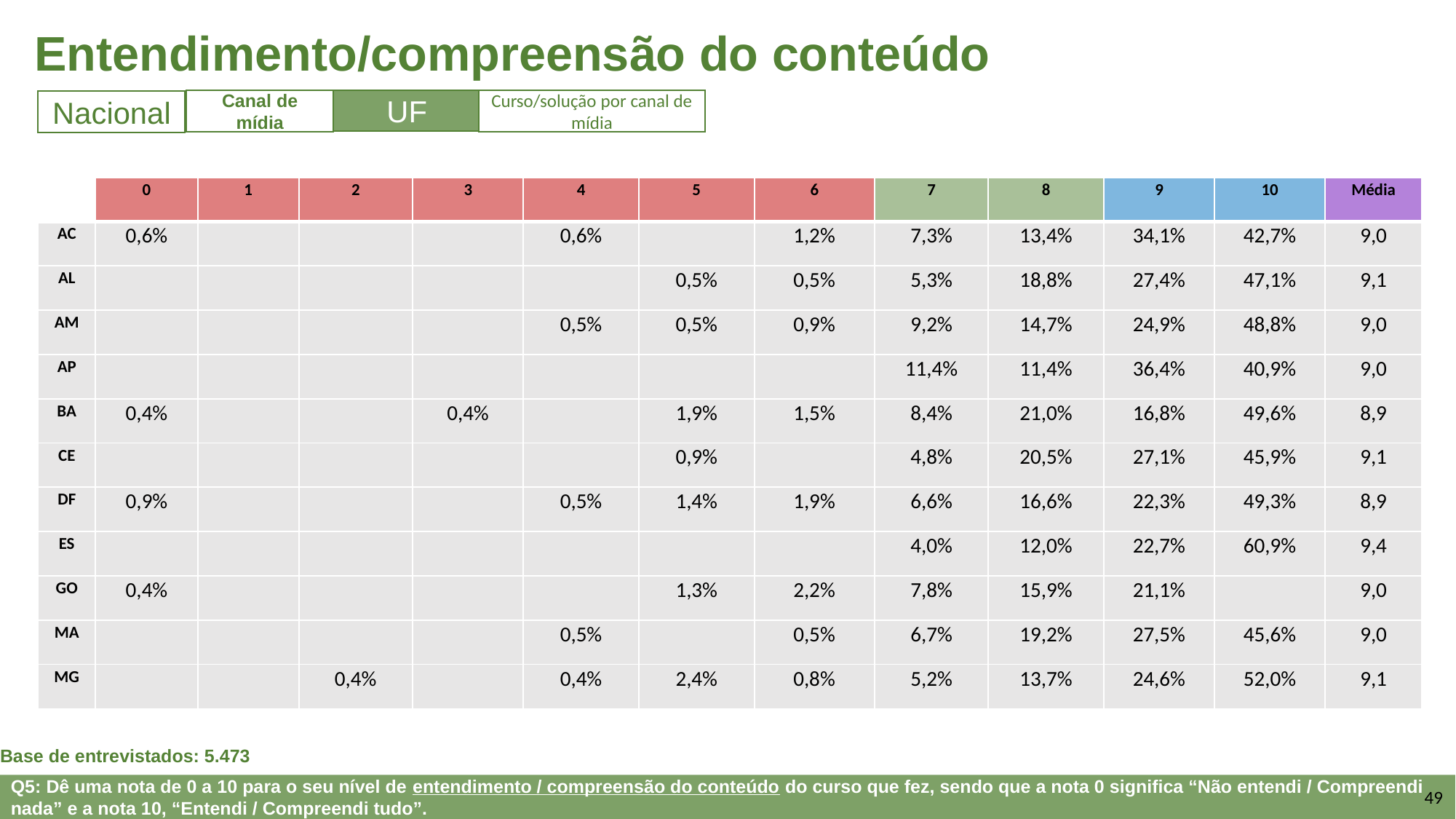

Entendimento/compreensão do conteúdo
UF
Canal de mídia
Curso/solução por canal de mídia
Nacional
|  | 0 | 1 | 2 | 3 | 4 | 5 | 6 | 7 | 8 | 9 | 10 | Média |
| --- | --- | --- | --- | --- | --- | --- | --- | --- | --- | --- | --- | --- |
| AC | 0,6% |  |  |  | 0,6% |  | 1,2% | 7,3% | 13,4% | 34,1% | 42,7% | 9,0 |
| AL |  |  |  |  |  | 0,5% | 0,5% | 5,3% | 18,8% | 27,4% | 47,1% | 9,1 |
| AM |  |  |  |  | 0,5% | 0,5% | 0,9% | 9,2% | 14,7% | 24,9% | 48,8% | 9,0 |
| AP |  |  |  |  |  |  |  | 11,4% | 11,4% | 36,4% | 40,9% | 9,0 |
| BA | 0,4% |  |  | 0,4% |  | 1,9% | 1,5% | 8,4% | 21,0% | 16,8% | 49,6% | 8,9 |
| CE |  |  |  |  |  | 0,9% |  | 4,8% | 20,5% | 27,1% | 45,9% | 9,1 |
| DF | 0,9% |  |  |  | 0,5% | 1,4% | 1,9% | 6,6% | 16,6% | 22,3% | 49,3% | 8,9 |
| ES |  |  |  |  |  |  |  | 4,0% | 12,0% | 22,7% | 60,9% | 9,4 |
| GO | 0,4% |  |  |  |  | 1,3% | 2,2% | 7,8% | 15,9% | 21,1% |  | 9,0 |
| MA |  |  |  |  | 0,5% |  | 0,5% | 6,7% | 19,2% | 27,5% | 45,6% | 9,0 |
| MG |  |  | 0,4% |  | 0,4% | 2,4% | 0,8% | 5,2% | 13,7% | 24,6% | 52,0% | 9,1 |
Base de entrevistados: 5.473
Q5: Dê uma nota de 0 a 10 para o seu nível de entendimento / compreensão do conteúdo do curso que fez, sendo que a nota 0 significa “Não entendi / Compreendi nada” e a nota 10, “Entendi / Compreendi tudo”.
49